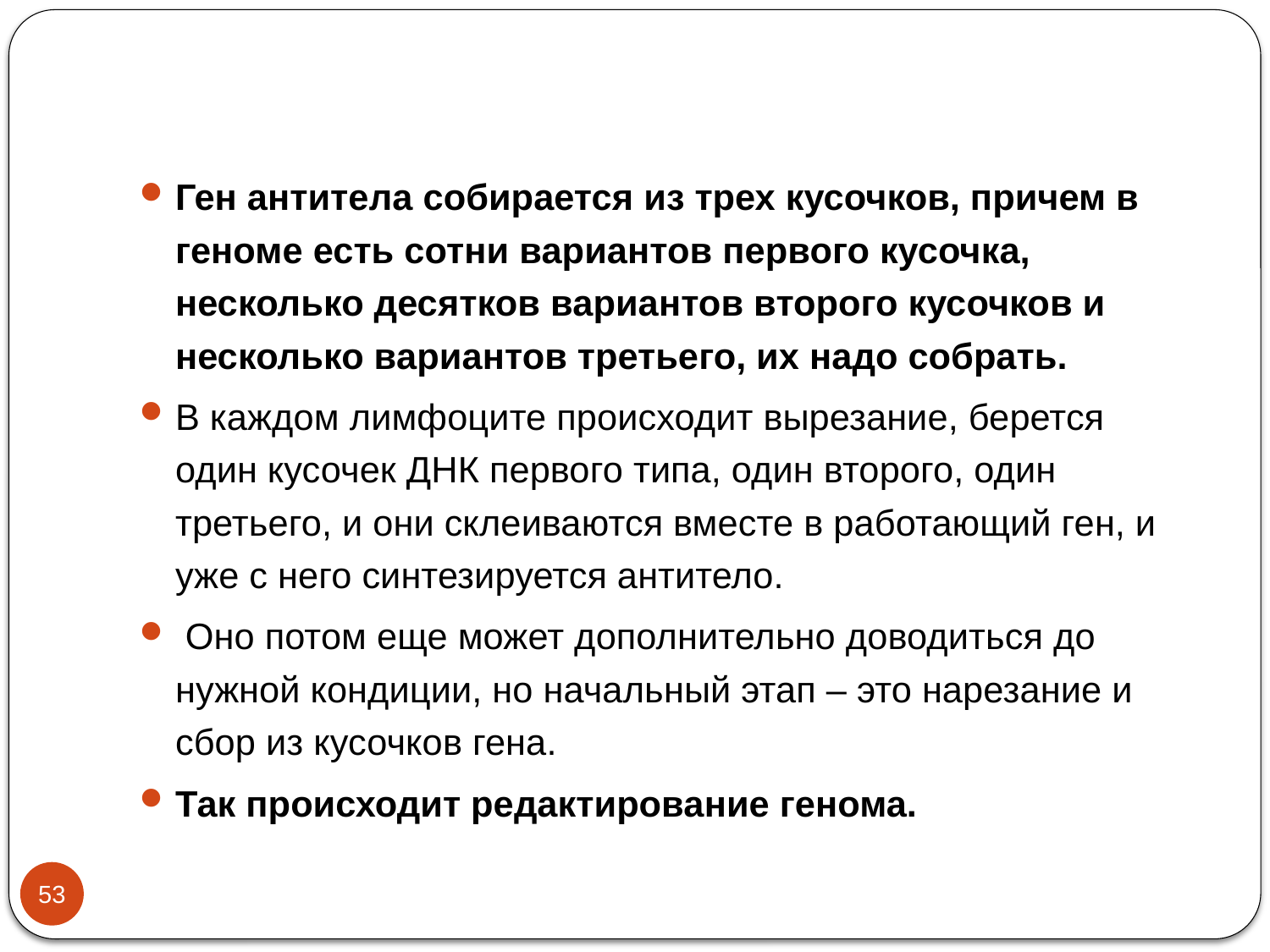

Ген антитела собирается из трех кусочков, причем в геноме есть сотни вариантов первого кусочка, несколько десятков вариантов второго кусочков и несколько вариантов третьего, их надо собрать.
В каждом лимфоците происходит вырезание, берется один кусочек ДНК первого типа, один второго, один третьего, и они склеиваются вместе в работающий ген, и уже с него синтезируется антитело.
 Оно потом еще может дополнительно доводиться до нужной кондиции, но начальный этап – это нарезание и сбор из кусочков гена.
Так происходит редактирование генома.

53